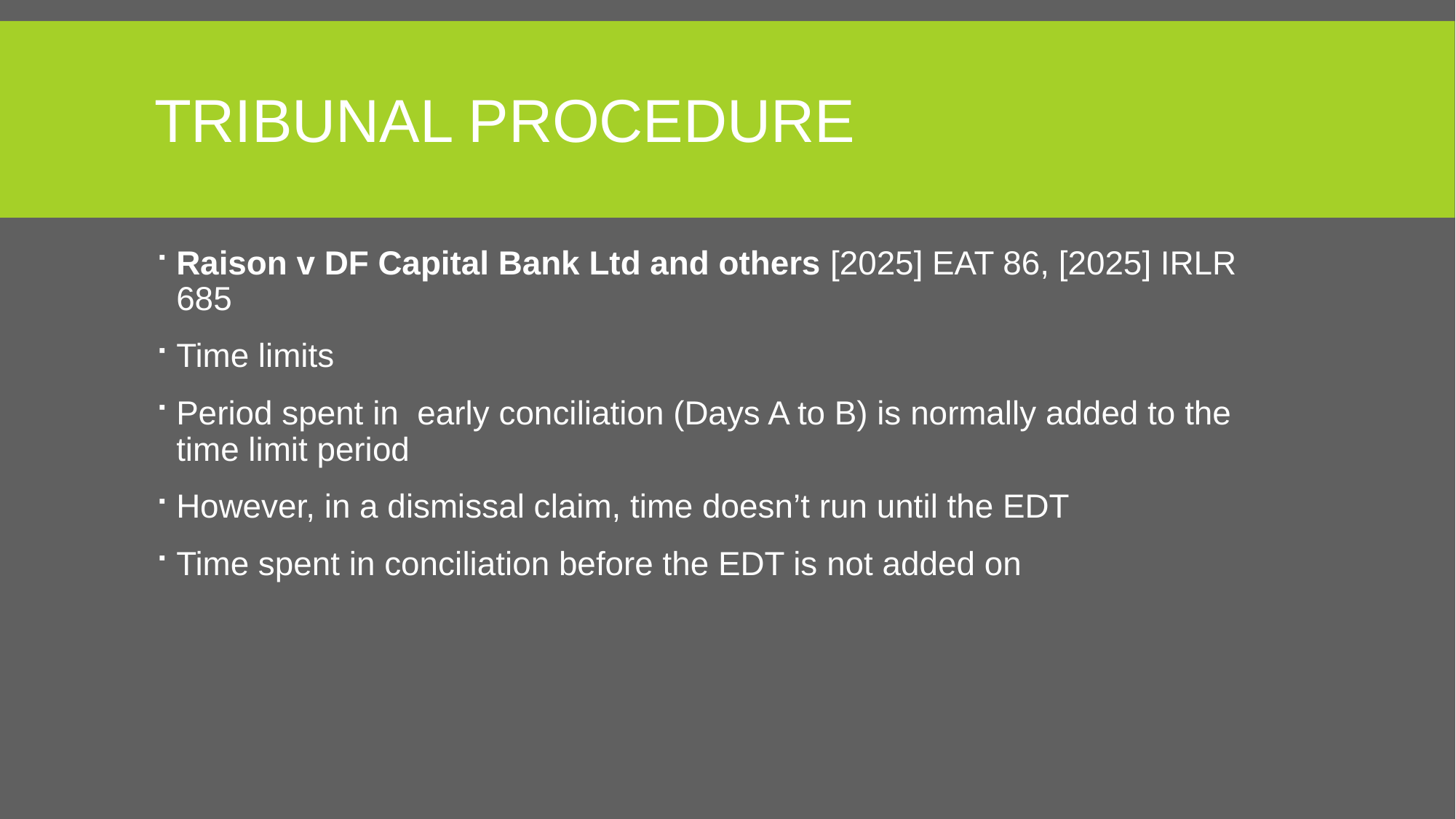

# Tribunal procedure
Raison v DF Capital Bank Ltd and others [2025] EAT 86, [2025] IRLR 685
Time limits
Period spent in  early conciliation (Days A to B) is normally added to the time limit period
However, in a dismissal claim, time doesn’t run until the EDT
Time spent in conciliation before the EDT is not added on